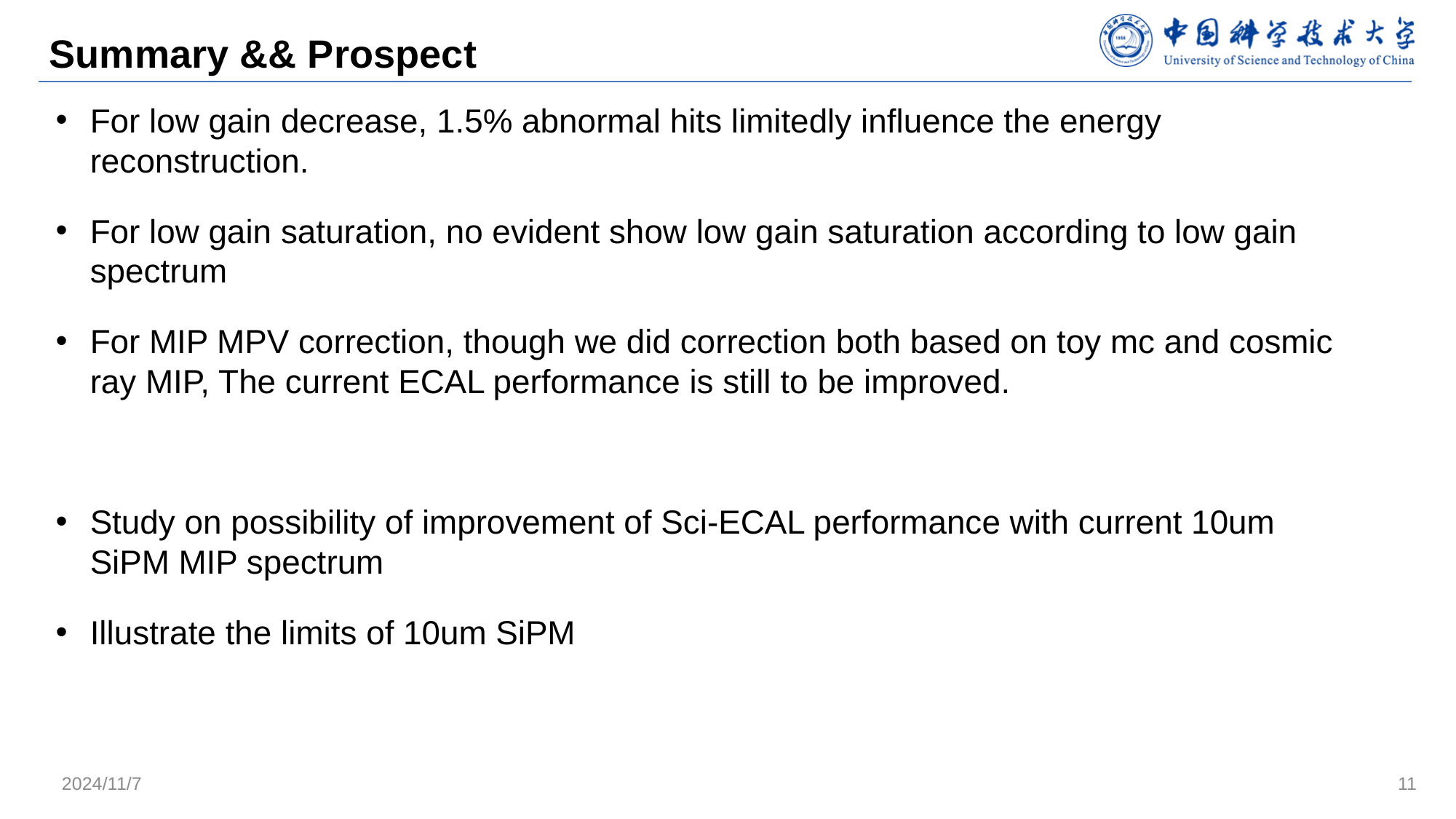

# Summary && Prospect
For low gain decrease, 1.5% abnormal hits limitedly influence the energy reconstruction.
For low gain saturation, no evident show low gain saturation according to low gain spectrum
For MIP MPV correction, though we did correction both based on toy mc and cosmic ray MIP, The current ECAL performance is still to be improved.

Study on possibility of improvement of Sci-ECAL performance with current 10um SiPM MIP spectrum
Illustrate the limits of 10um SiPM
2024/11/7
11